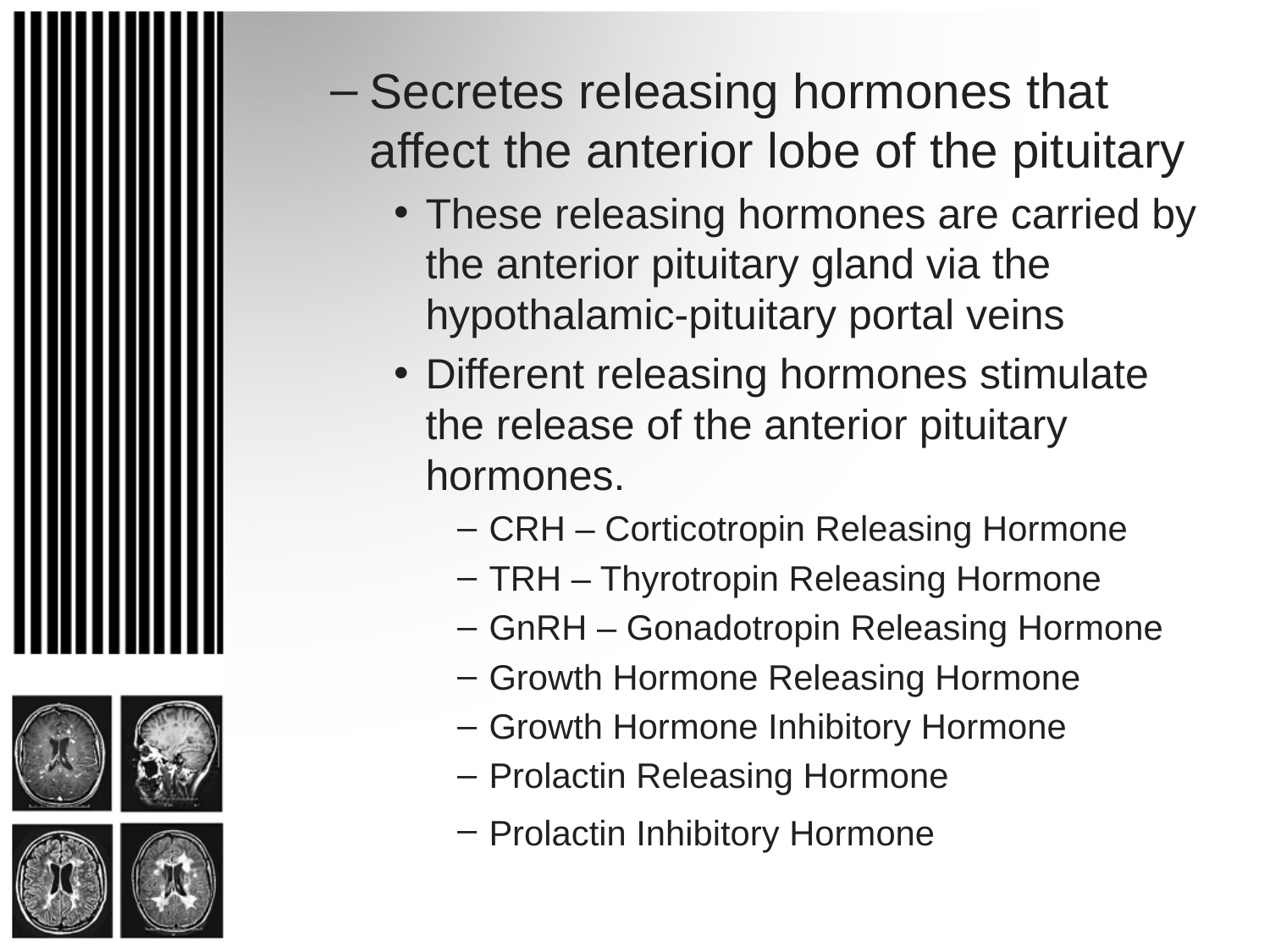

Secretes releasing hormones that affect the anterior lobe of the pituitary
These releasing hormones are carried by the anterior pituitary gland via the hypothalamic-pituitary portal veins
Different releasing hormones stimulate the release of the anterior pituitary hormones.
CRH – Corticotropin Releasing Hormone
TRH – Thyrotropin Releasing Hormone
GnRH – Gonadotropin Releasing Hormone
Growth Hormone Releasing Hormone
Growth Hormone Inhibitory Hormone
Prolactin Releasing Hormone
Prolactin Inhibitory Hormone

#